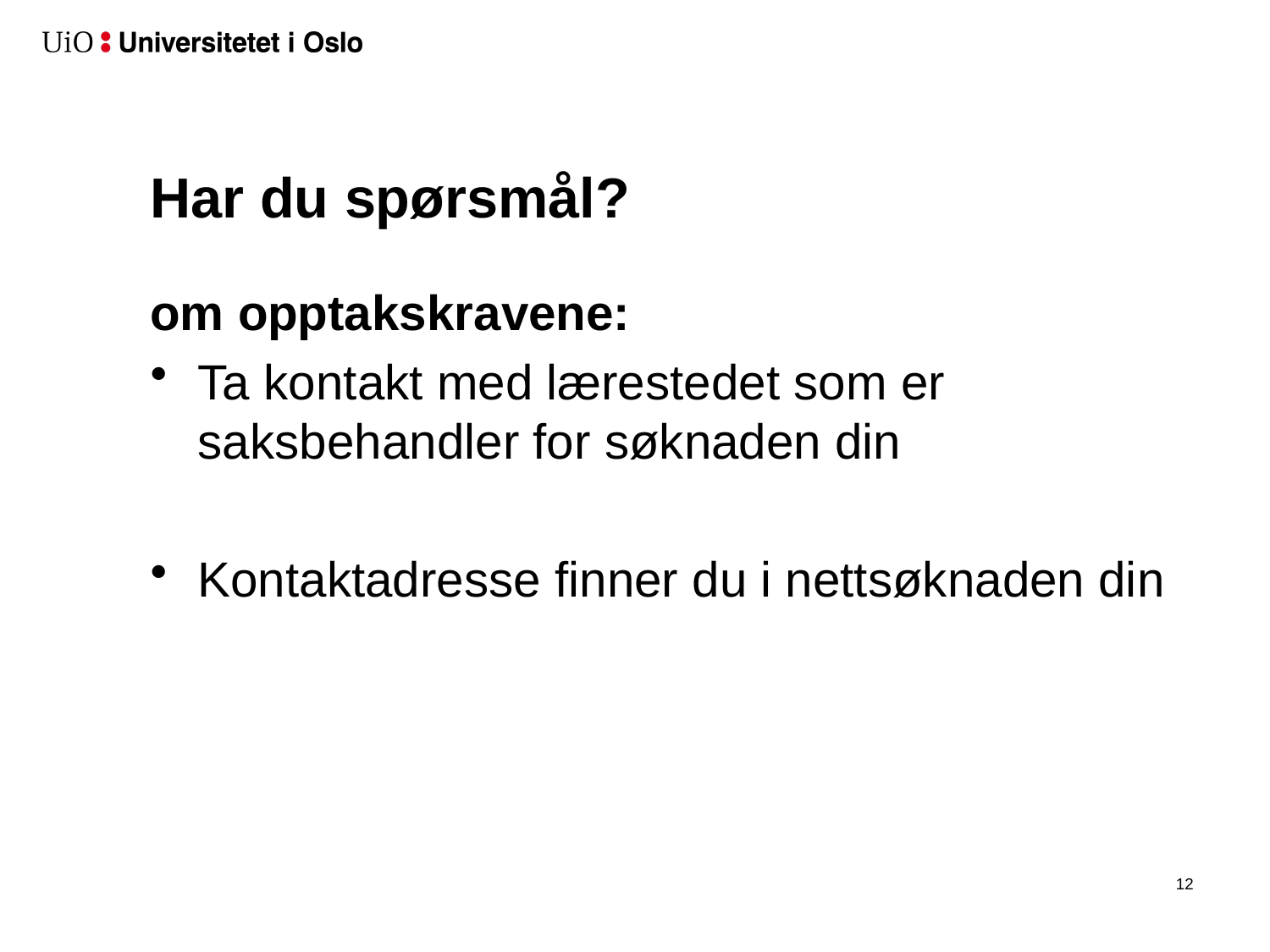

# Har du spørsmål?
om opptakskravene:
Ta kontakt med lærestedet som er saksbehandler for søknaden din

Kontaktadresse finner du i nettsøknaden din

12